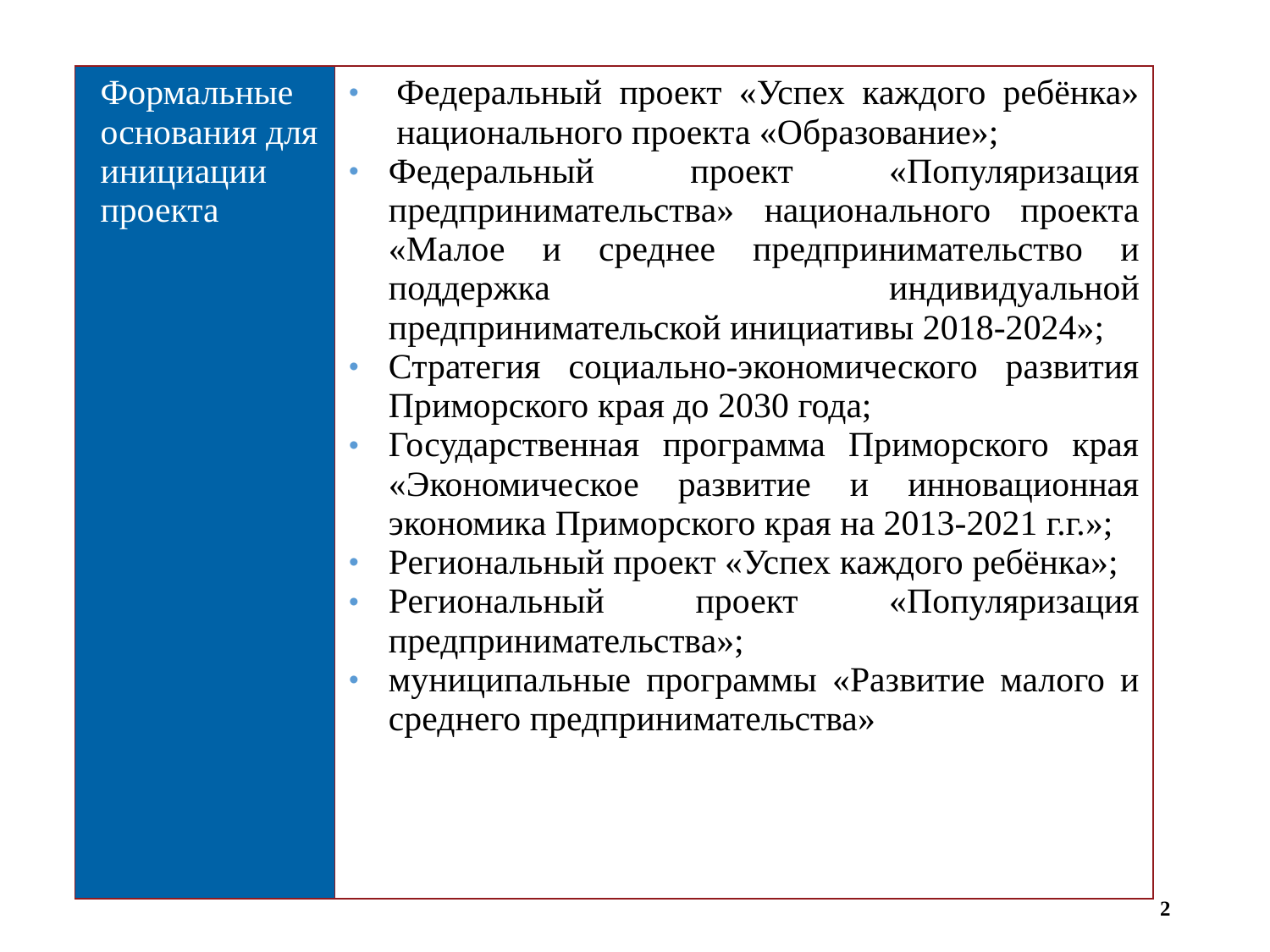

| Формальные основания для инициации проекта | Федеральный проект «Успех каждого ребёнка» национального проекта «Образование»; Федеральный проект «Популяризация предпринимательства» национального проекта «Малое и среднее предпринимательство и поддержка индивидуальной предпринимательской инициативы 2018-2024»; Стратегия социально-экономического развития Приморского края до 2030 года; Государственная программа Приморского края «Экономическое развитие и инновационная экономика Приморского края на 2013-2021 г.г.»; Региональный проект «Успех каждого ребёнка»; Региональный проект «Популяризация предпринимательства»; муниципальные программы «Развитие малого и среднего предпринимательства» |
| --- | --- |
2